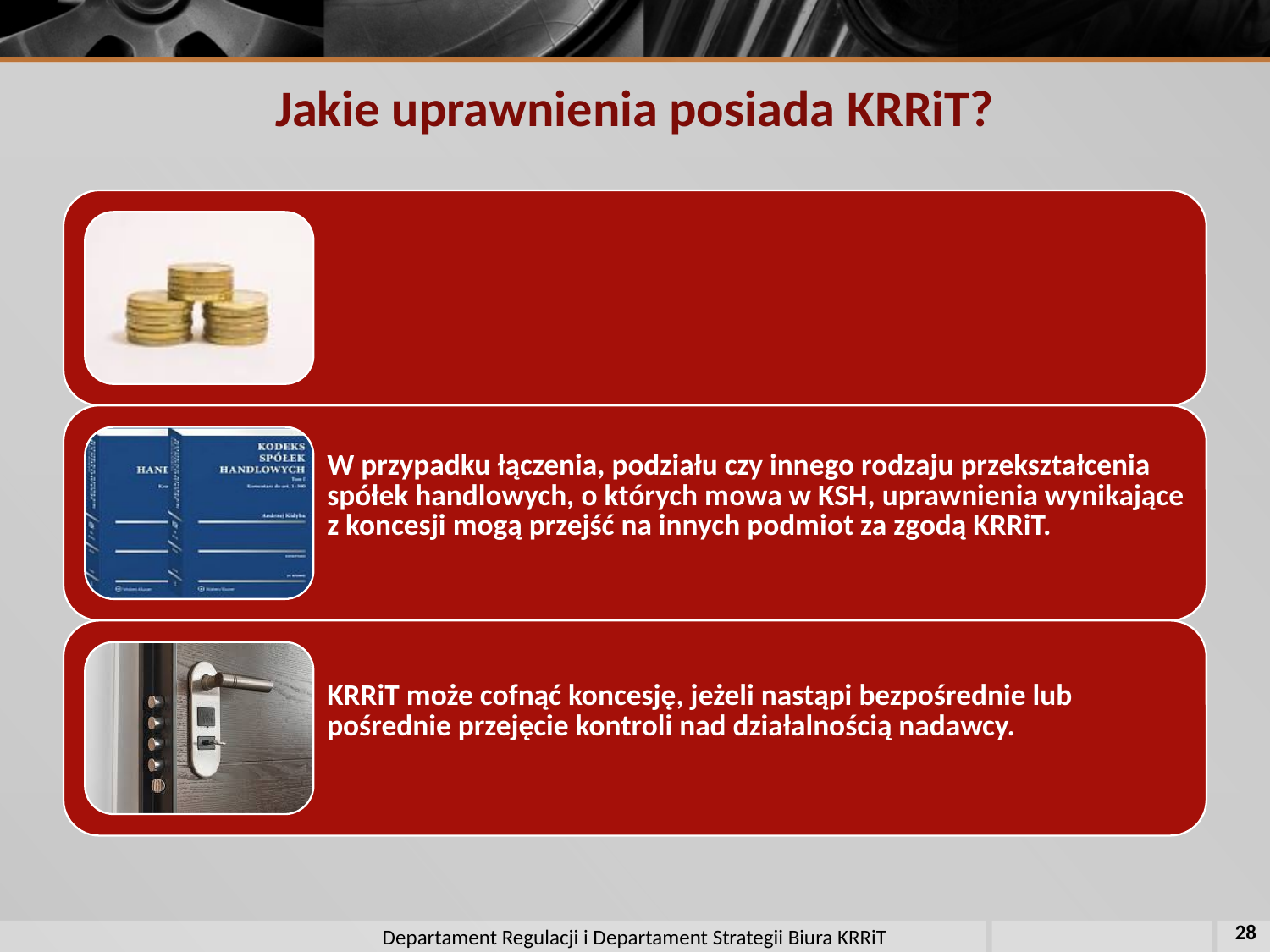

# Jakie uprawnienia posiada KRRiT?
KRRiT może cofnąć koncesję, jeżeli nastąpi bezpośrednie lub pośrednie przejęcie kontroli nad działalnością nadawcy.
W przypadku łączenia, podziału czy innego rodzaju przekształcenia spółek handlowych, o których mowa w KSH, uprawnienia wynikające z koncesji mogą przejść na innych podmiot za zgodą KRRiT.
28
Departament Regulacji i Departament Strategii Biura KRRiT